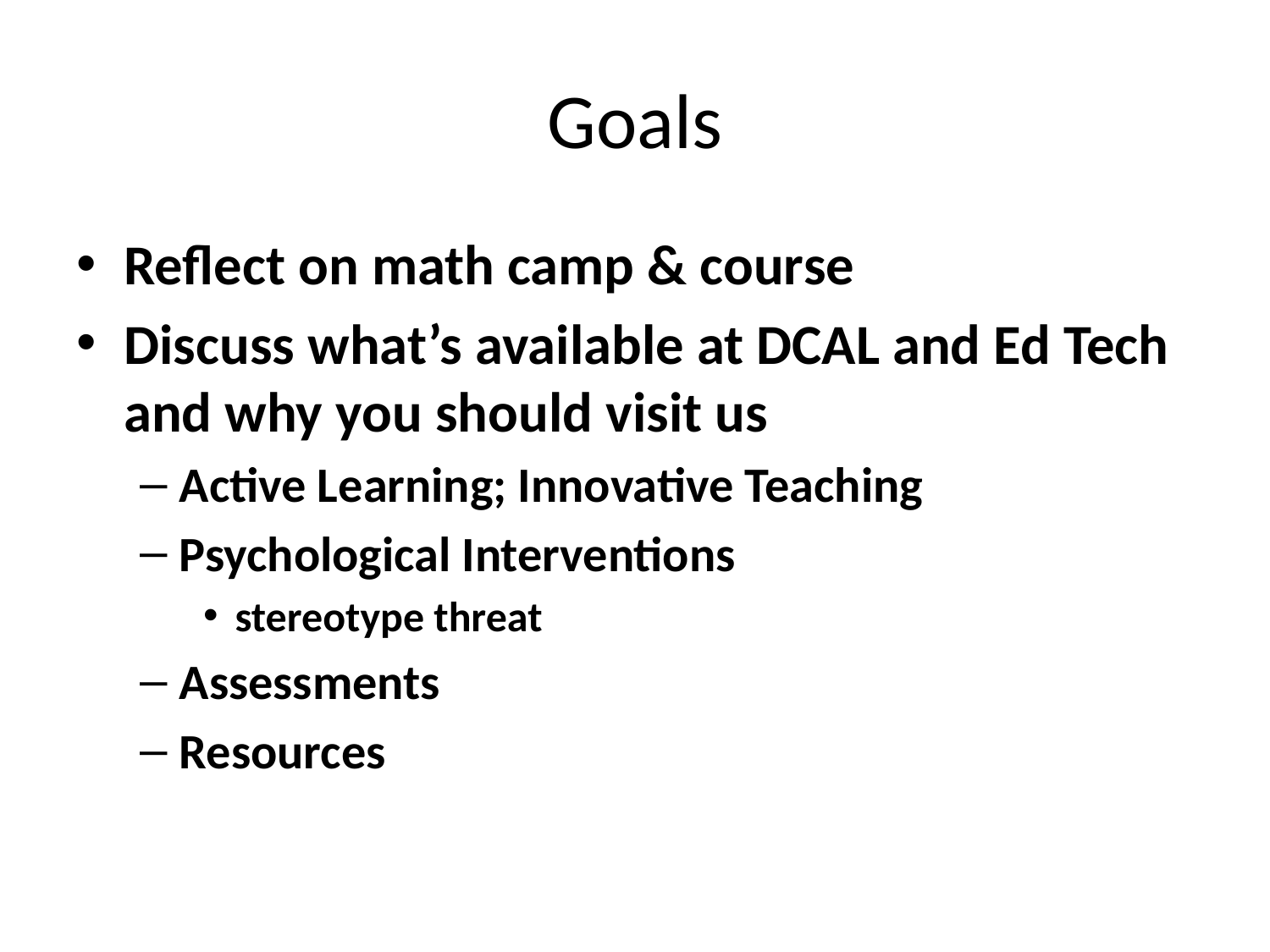

# Goals
Reflect on math camp & course
Discuss what’s available at DCAL and Ed Tech and why you should visit us
Active Learning; Innovative Teaching
Psychological Interventions
stereotype threat
Assessments
Resources